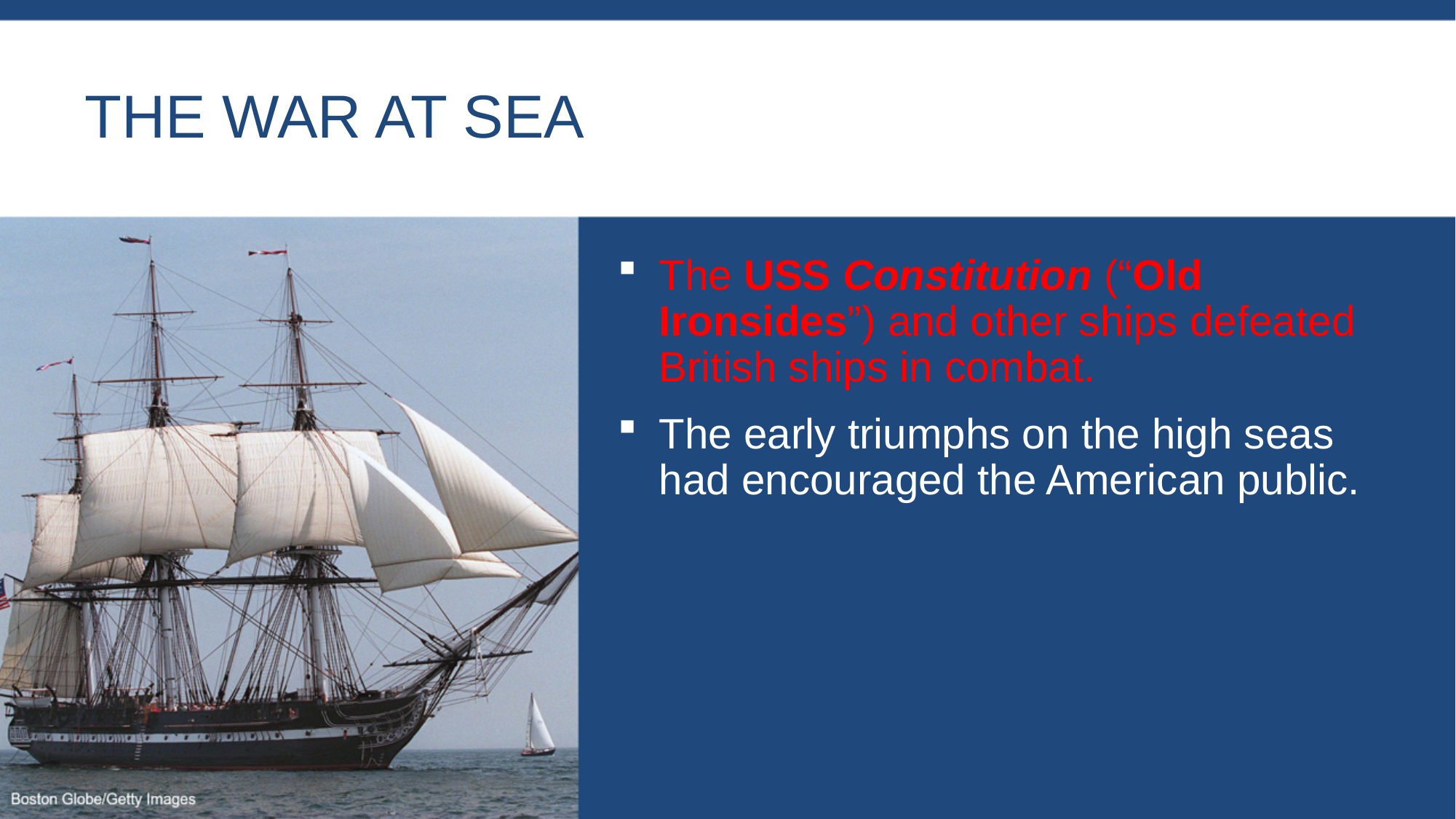

# The War at Sea
The USS Constitution (“Old Ironsides”) and other ships defeated British ships in combat.
The early triumphs on the high seas had encouraged the American public.